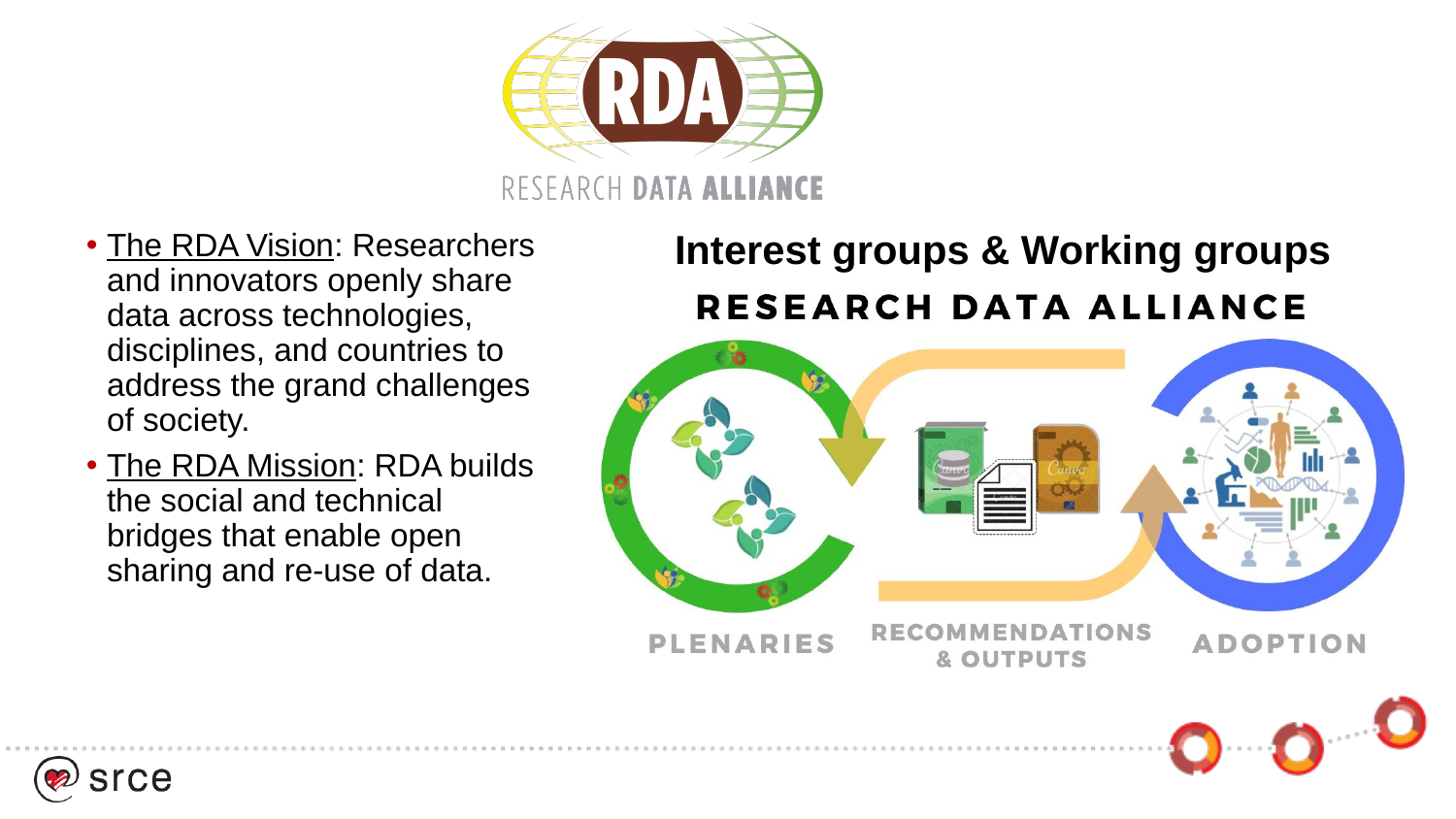

The RDA Vision: Researchers and innovators openly share data across technologies, disciplines, and countries to address the grand challenges of society.
The RDA Mission: RDA builds the social and technical bridges that enable open sharing and re-use of data.
Interest groups & Working groups